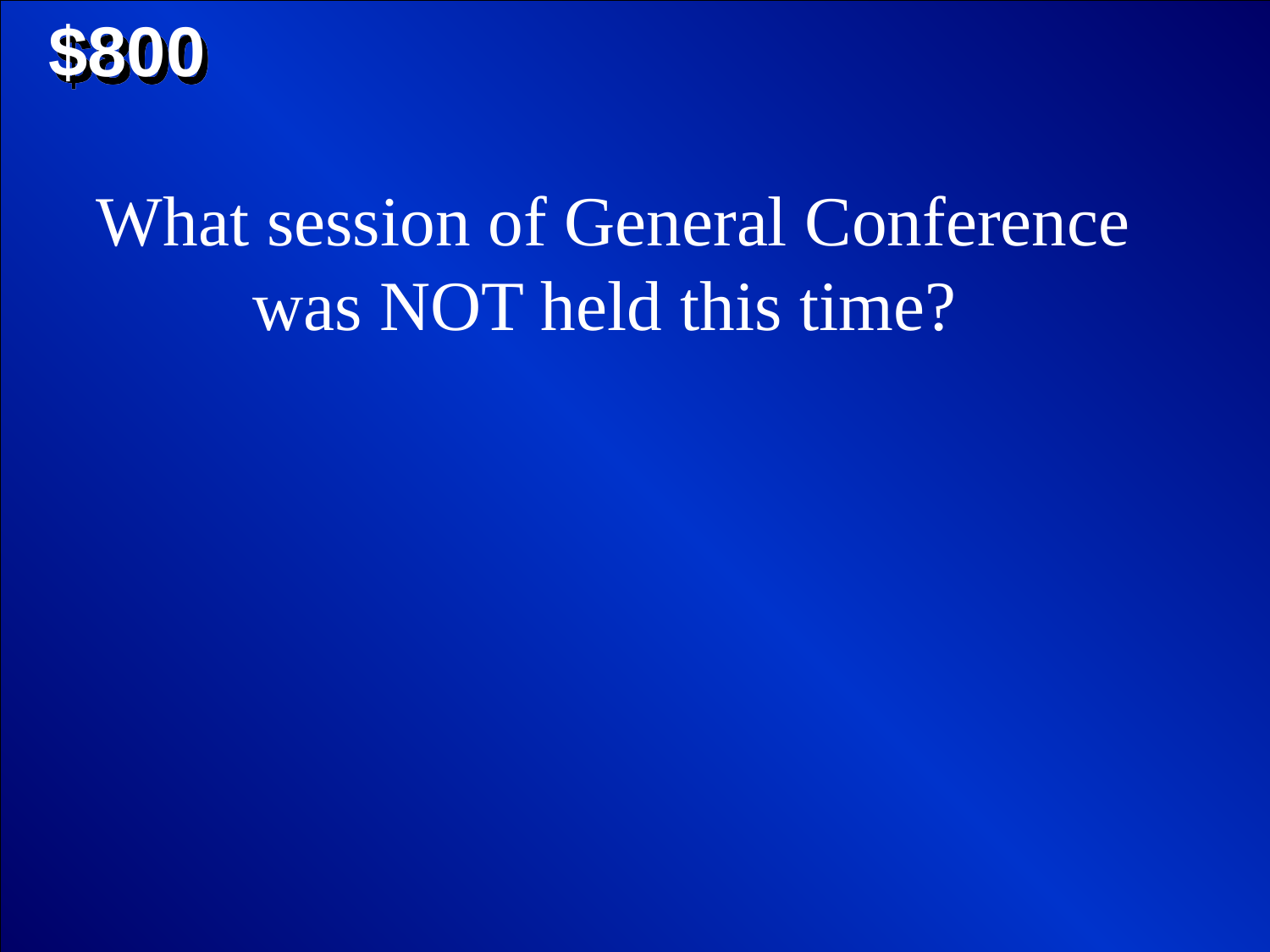

$800
What session of General Conference was NOT held this time?